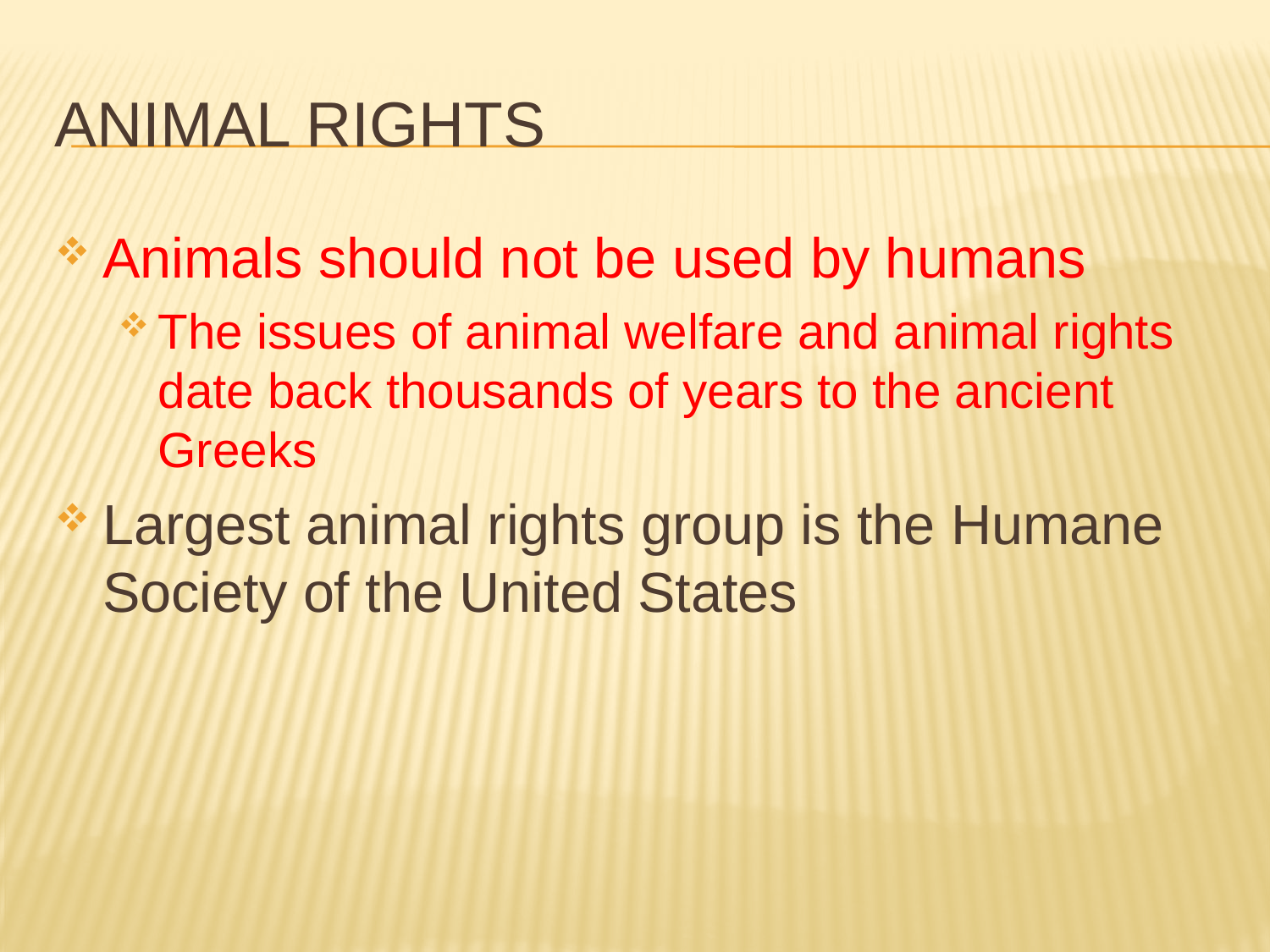

# Animal Rights
Animals should not be used by humans
The issues of animal welfare and animal rights date back thousands of years to the ancient Greeks
Largest animal rights group is the Humane Society of the United States